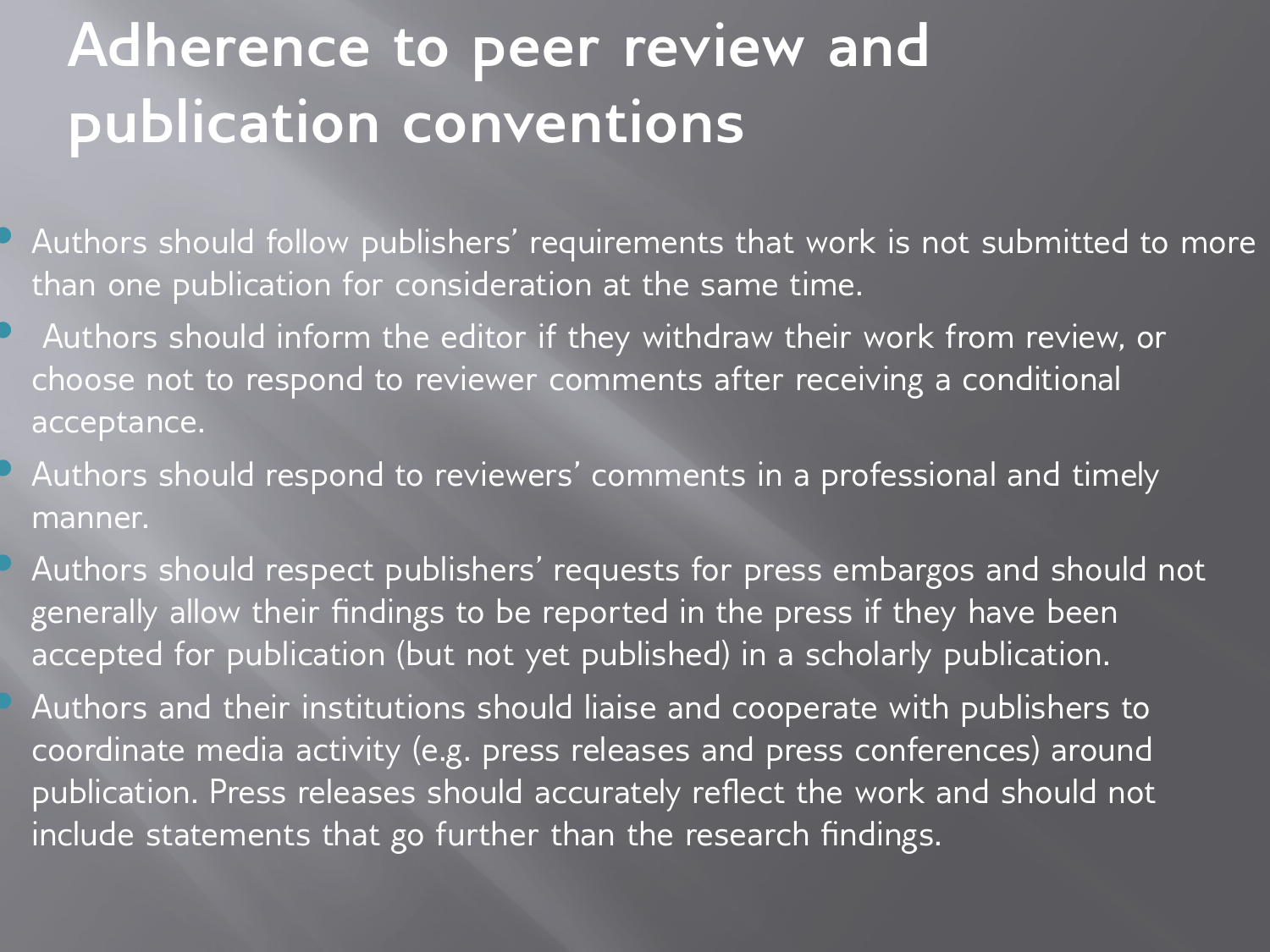

Adherence to peer review and publication conventions
Authors should follow publishers’ requirements that work is not submitted to more than one publication for consideration at the same time.
 Authors should inform the editor if they withdraw their work from review, or choose not to respond to reviewer comments after receiving a conditional acceptance.
Authors should respond to reviewers’ comments in a professional and timely manner.
Authors should respect publishers’ requests for press embargos and should not generally allow their findings to be reported in the press if they have been accepted for publication (but not yet published) in a scholarly publication.
Authors and their institutions should liaise and cooperate with publishers to coordinate media activity (e.g. press releases and press conferences) around publication. Press releases should accurately reflect the work and should not include statements that go further than the research findings.